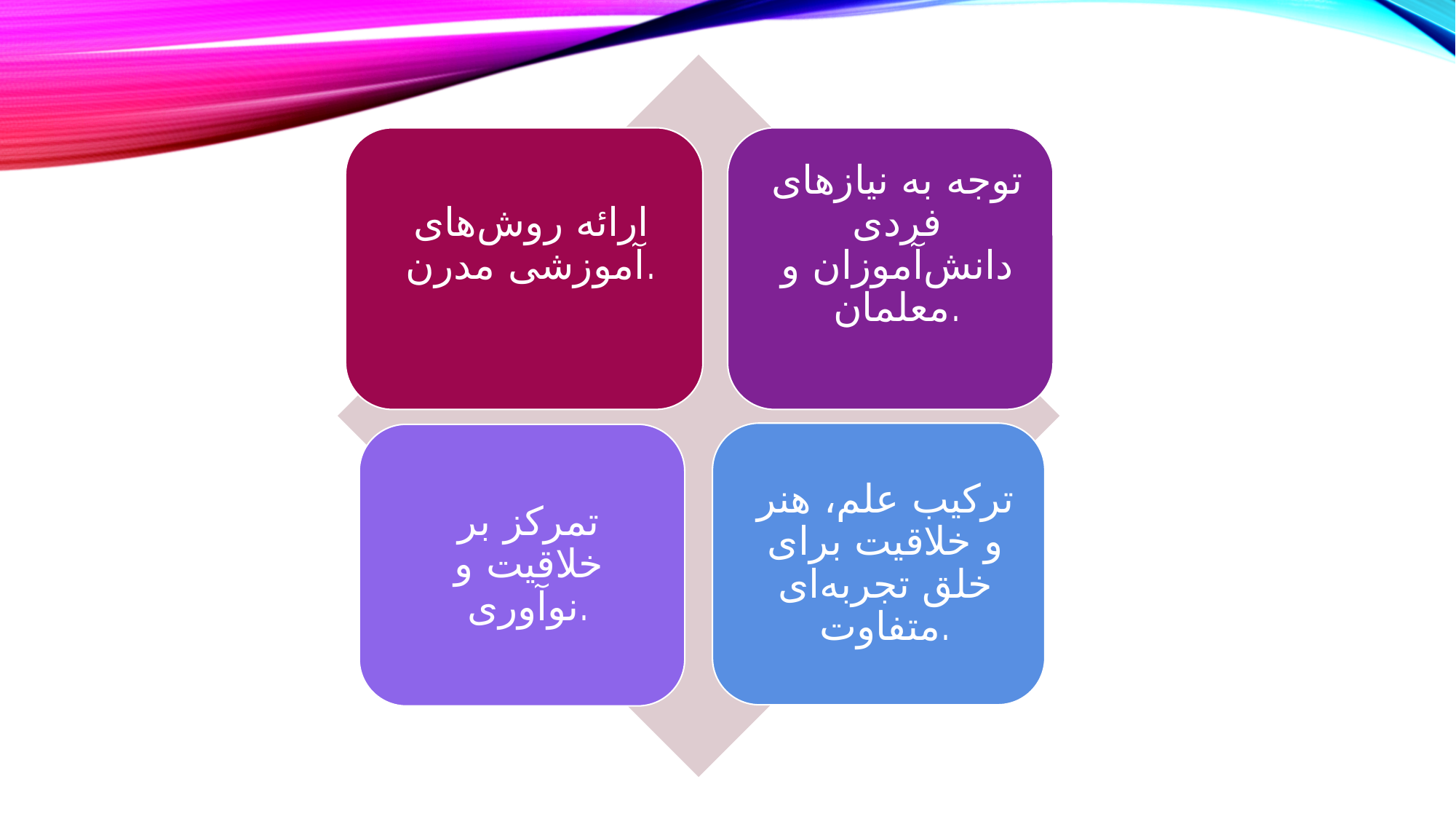

ارائه روش‌های آموزشی مدرن.
توجه به نیازهای فردی دانش‌آموزان و معلمان.
تمرکز بر خلاقیت و نوآوری.
ترکیب علم، هنر و خلاقیت برای خلق تجربه‌ای متفاوت.